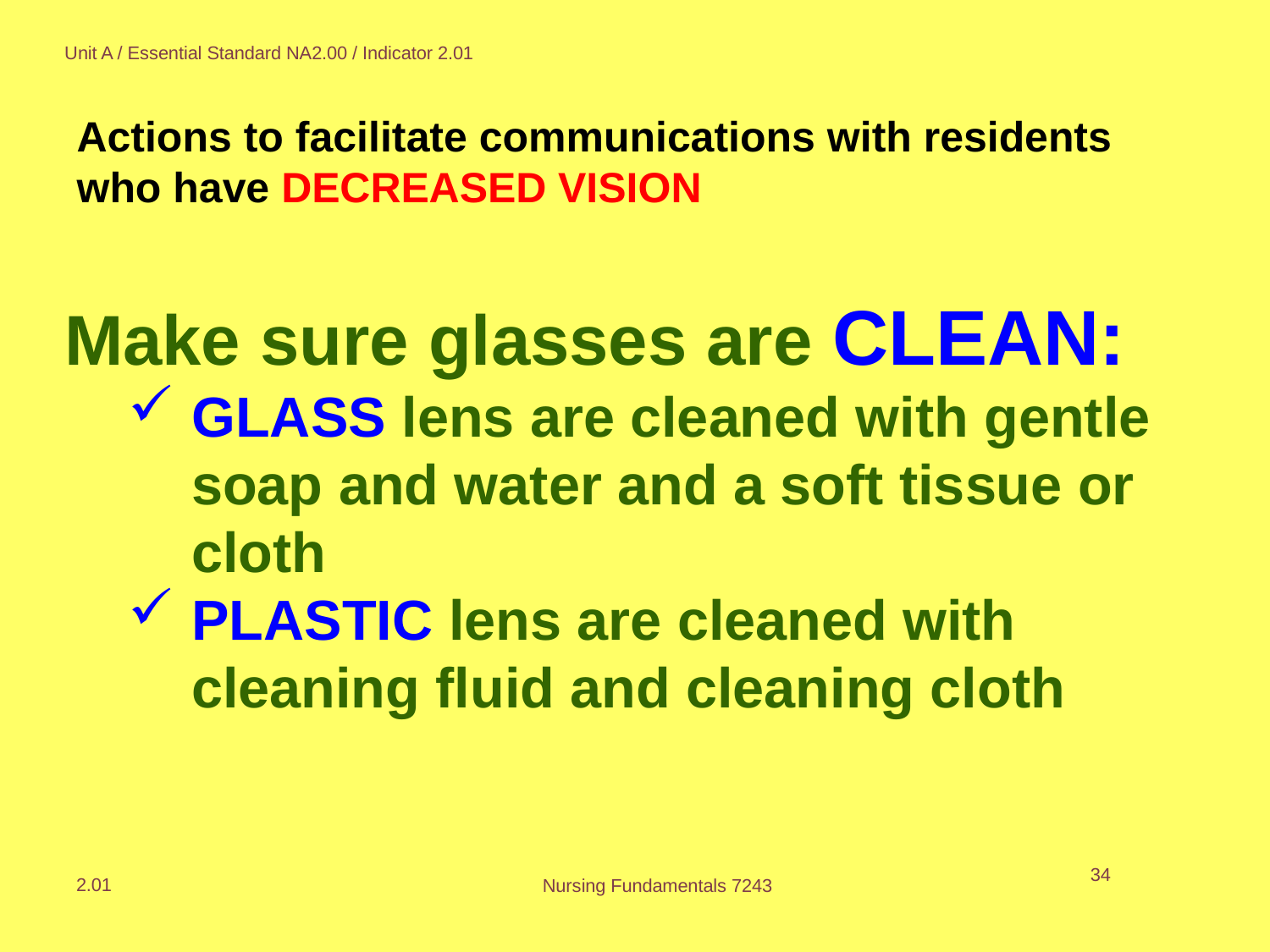

#
Unit A / Essential Standard NA2.00 / Indicator 2.01

Actions to facilitate communications with residents who have DECREASED VISION
Make sure glasses are CLEAN:
GLASS lens are cleaned with gentle soap and water and a soft tissue or cloth
PLASTIC lens are cleaned with cleaning fluid and cleaning cloth

34
2.01
Nursing Fundamentals 7243